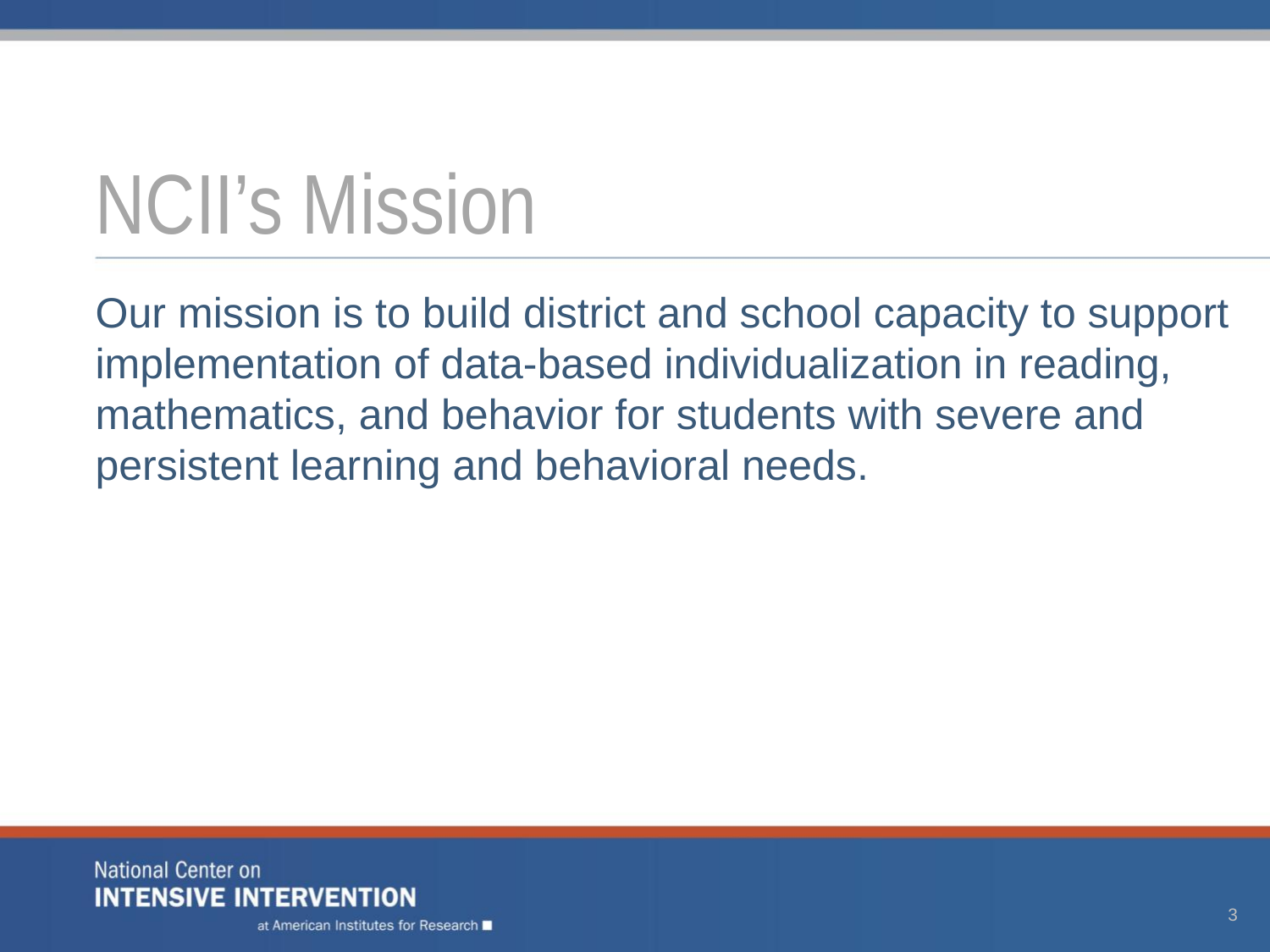

# NCII’s Mission
Our mission is to build district and school capacity to support implementation of data-based individualization in reading, mathematics, and behavior for students with severe and persistent learning and behavioral needs.
3